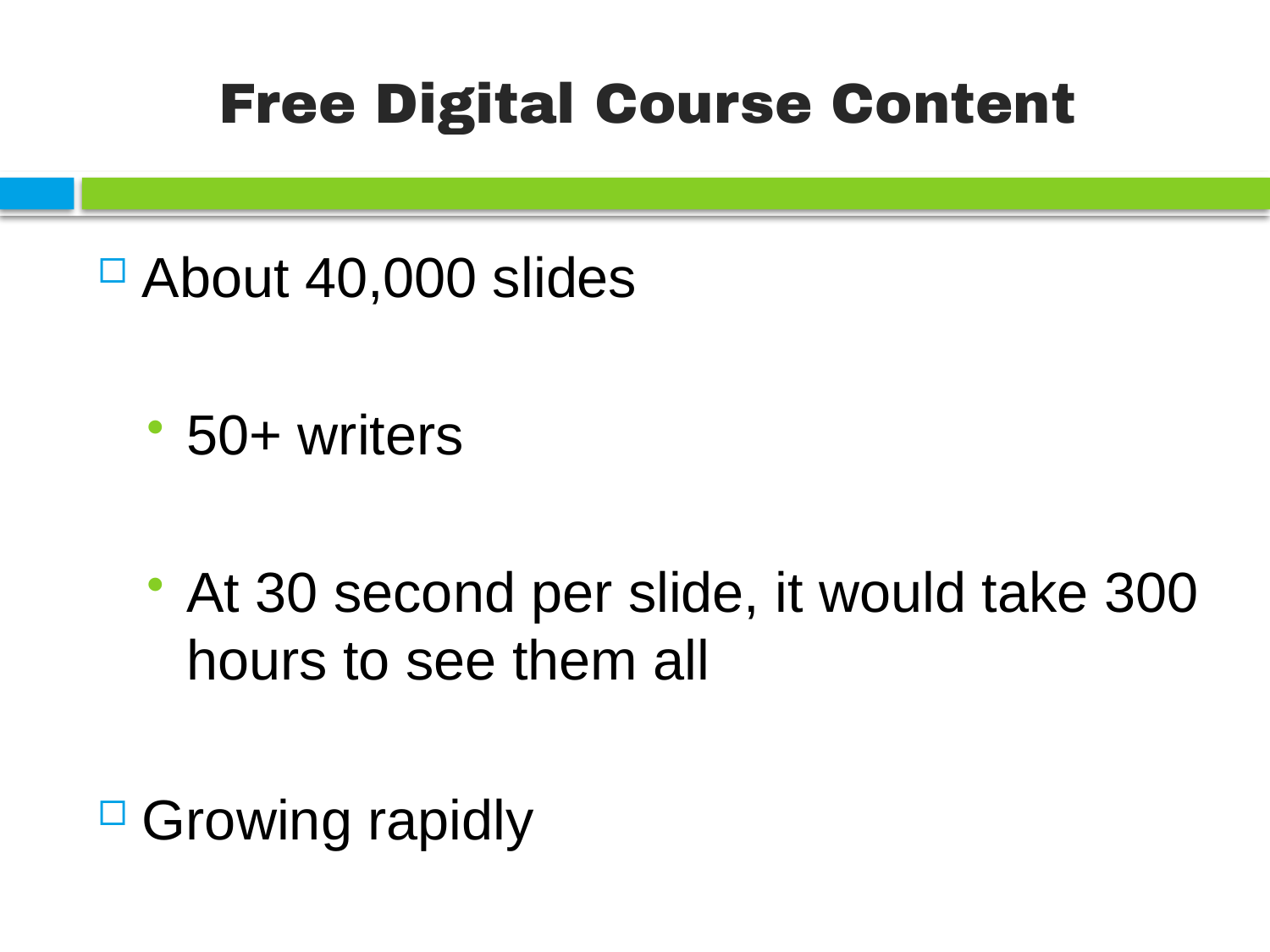

# Free Digital Course Content
About 40,000 slides

50+ writers

At 30 second per slide, it would take 300 hours to see them all

Growing rapidly